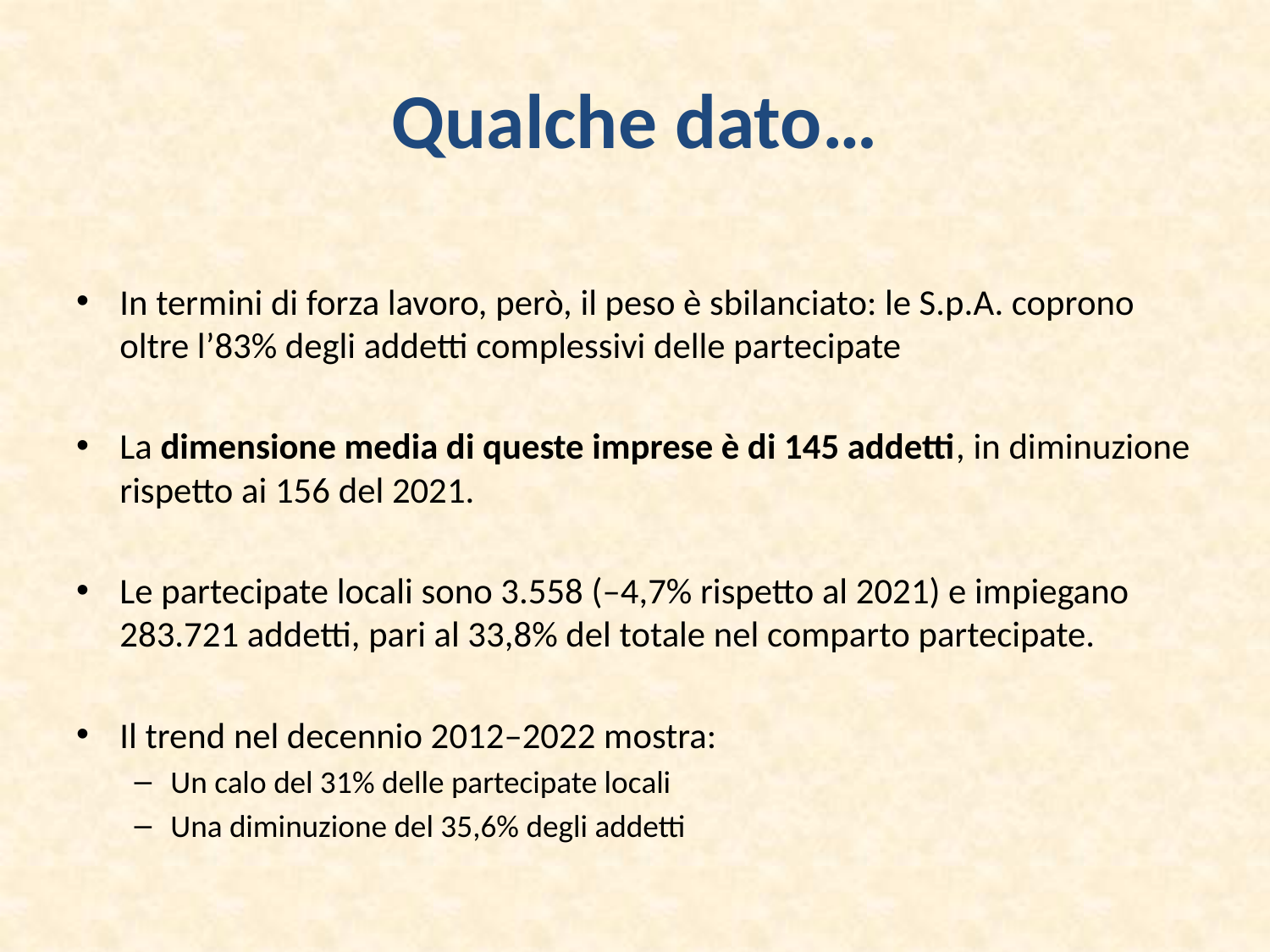

# Qualche dato…

In termini di forza lavoro, però, il peso è sbilanciato: le S.p.A. coprono oltre l’83% degli addetti complessivi delle partecipate

La dimensione media di queste imprese è di 145 addetti, in diminuzione rispetto ai 156 del 2021.

Le partecipate locali sono 3.558 (–4,7% rispetto al 2021) e impiegano 283.721 addetti, pari al 33,8% del totale nel comparto partecipate.

Il trend nel decennio 2012–2022 mostra:
Un calo del 31% delle partecipate locali
Una diminuzione del 35,6% degli addetti